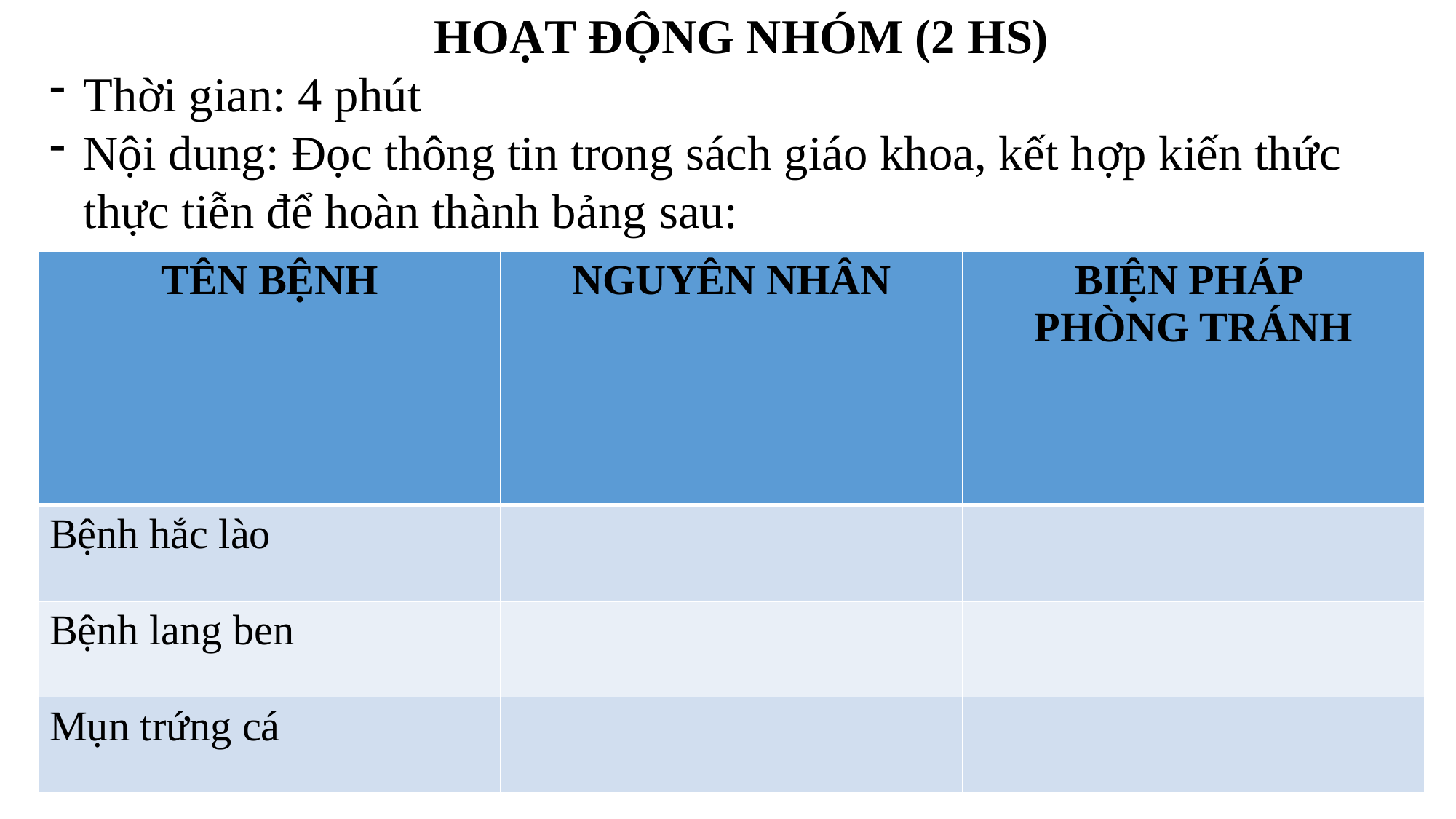

HOẠT ĐỘNG NHÓM (2 HS)
Thời gian: 4 phút
Nội dung: Đọc thông tin trong sách giáo khoa, kết hợp kiến thức thực tiễn để hoàn thành bảng sau:
| TÊN BỆNH | NGUYÊN NHÂN | BIỆN PHÁP PHÒNG TRÁNH |
| --- | --- | --- |
| Bệnh hắc lào |  |  |
| Bệnh lang ben |  |  |
| Mụn trứng cá |  |  |